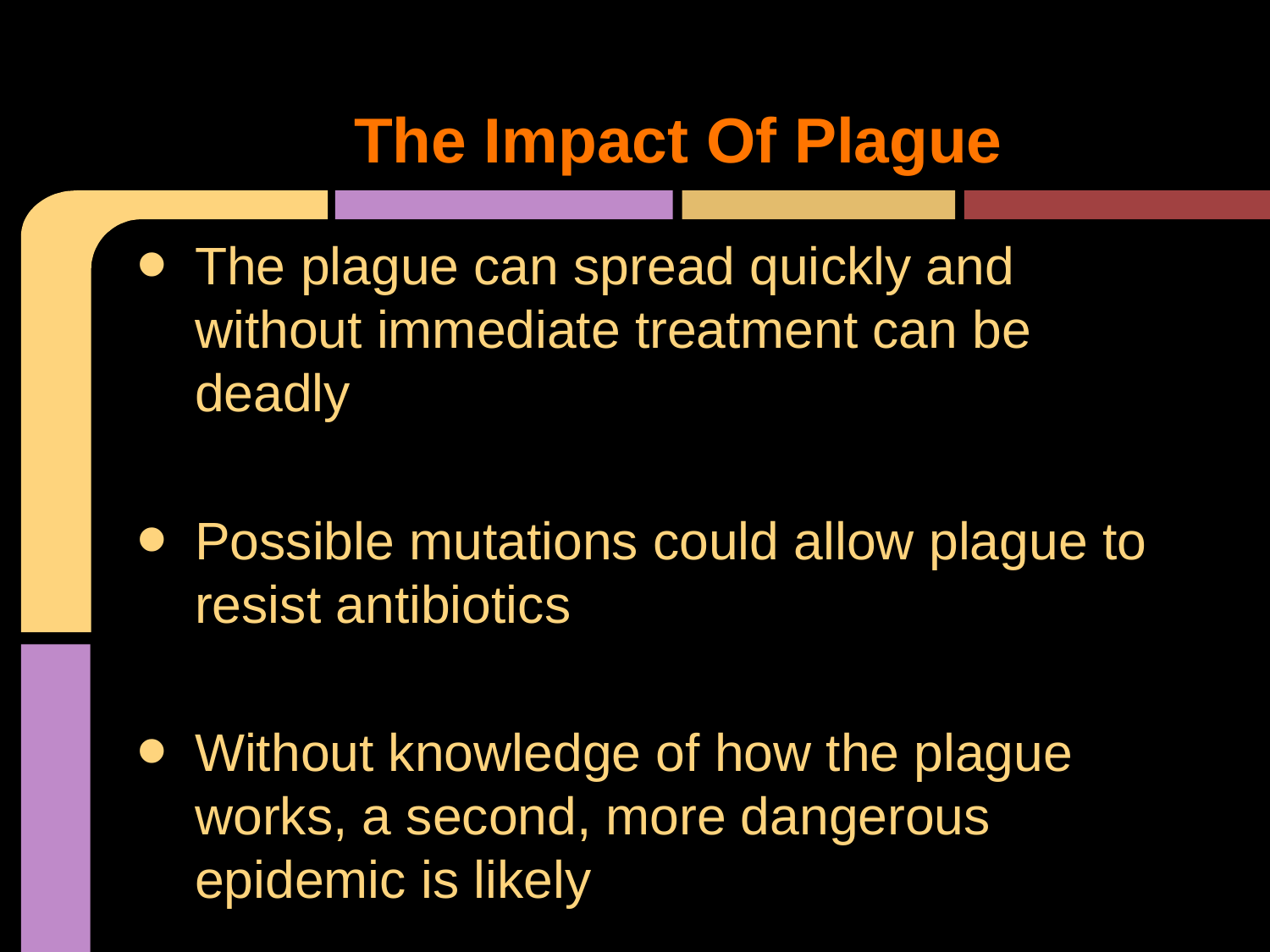

# The Impact Of Plague
The plague can spread quickly and without immediate treatment can be deadly

Possible mutations could allow plague to resist antibiotics

Without knowledge of how the plague works, a second, more dangerous epidemic is likely